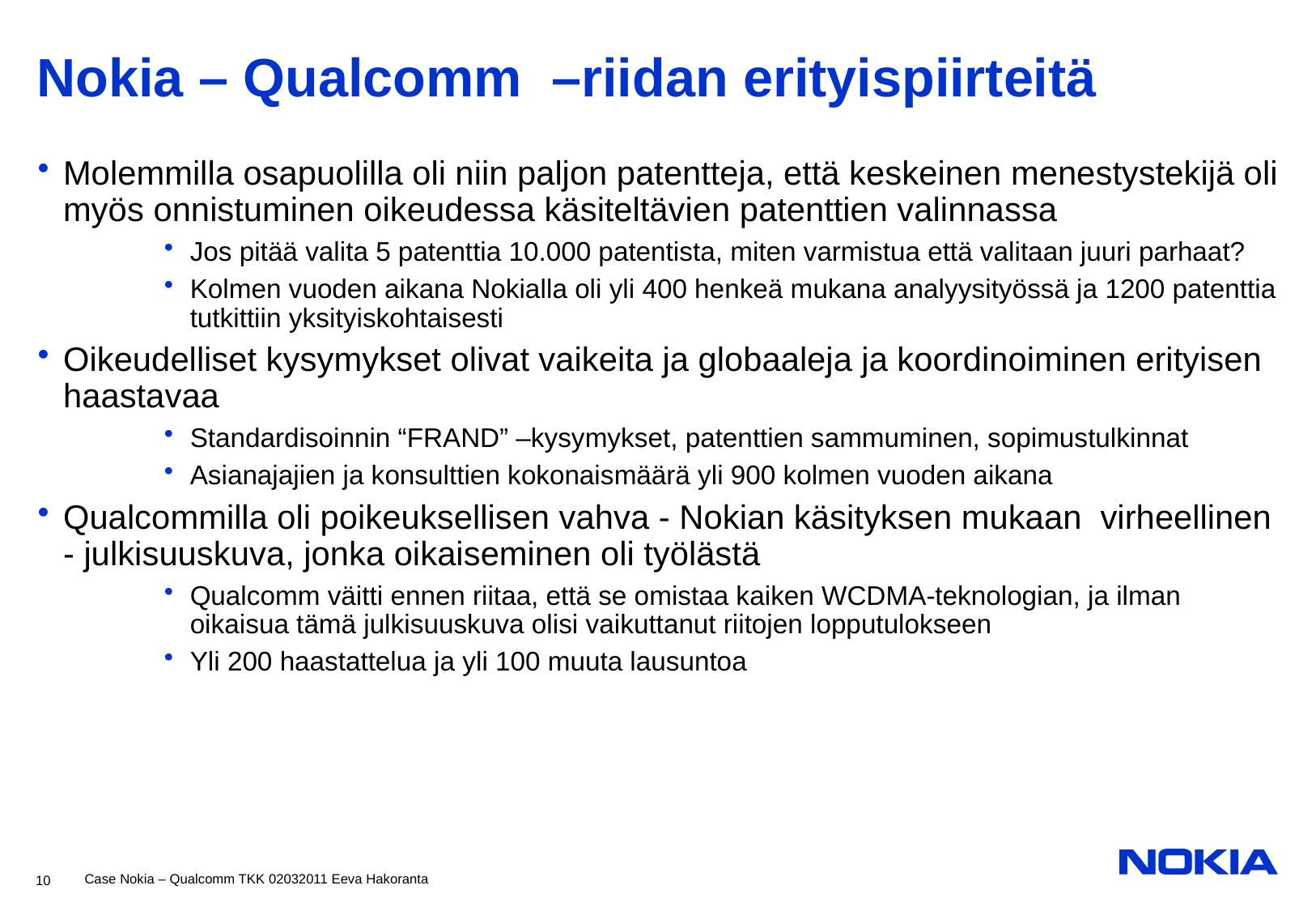

# Nokia – Qualcomm  –riidan erityispiirteitä
Molemmilla osapuolilla oli niin paljon patentteja, että keskeinen menestystekijä oli myös onnistuminen oikeudessa käsiteltävien patenttien valinnassa
Jos pitää valita 5 patenttia 10.000 patentista, miten varmistua että valitaan juuri parhaat?
Kolmen vuoden aikana Nokialla oli yli 400 henkeä mukana analyysityössä ja 1200 patenttia tutkittiin yksityiskohtaisesti
Oikeudelliset kysymykset olivat vaikeita ja globaaleja ja koordinoiminen erityisen haastavaa
Standardisoinnin “FRAND” –kysymykset, patenttien sammuminen, sopimustulkinnat
Asianajajien ja konsulttien kokonaismäärä yli 900 kolmen vuoden aikana
Qualcommilla oli poikeuksellisen vahva - Nokian käsityksen mukaan  virheellinen - julkisuuskuva, jonka oikaiseminen oli työlästä
Qualcomm väitti ennen riitaa, että se omistaa kaiken WCDMA-teknologian, ja ilman oikaisua tämä julkisuuskuva olisi vaikuttanut riitojen lopputulokseen
Yli 200 haastattelua ja yli 100 muuta lausuntoa
10
Case Nokia – Qualcomm TKK 02032011 Eeva Hakoranta